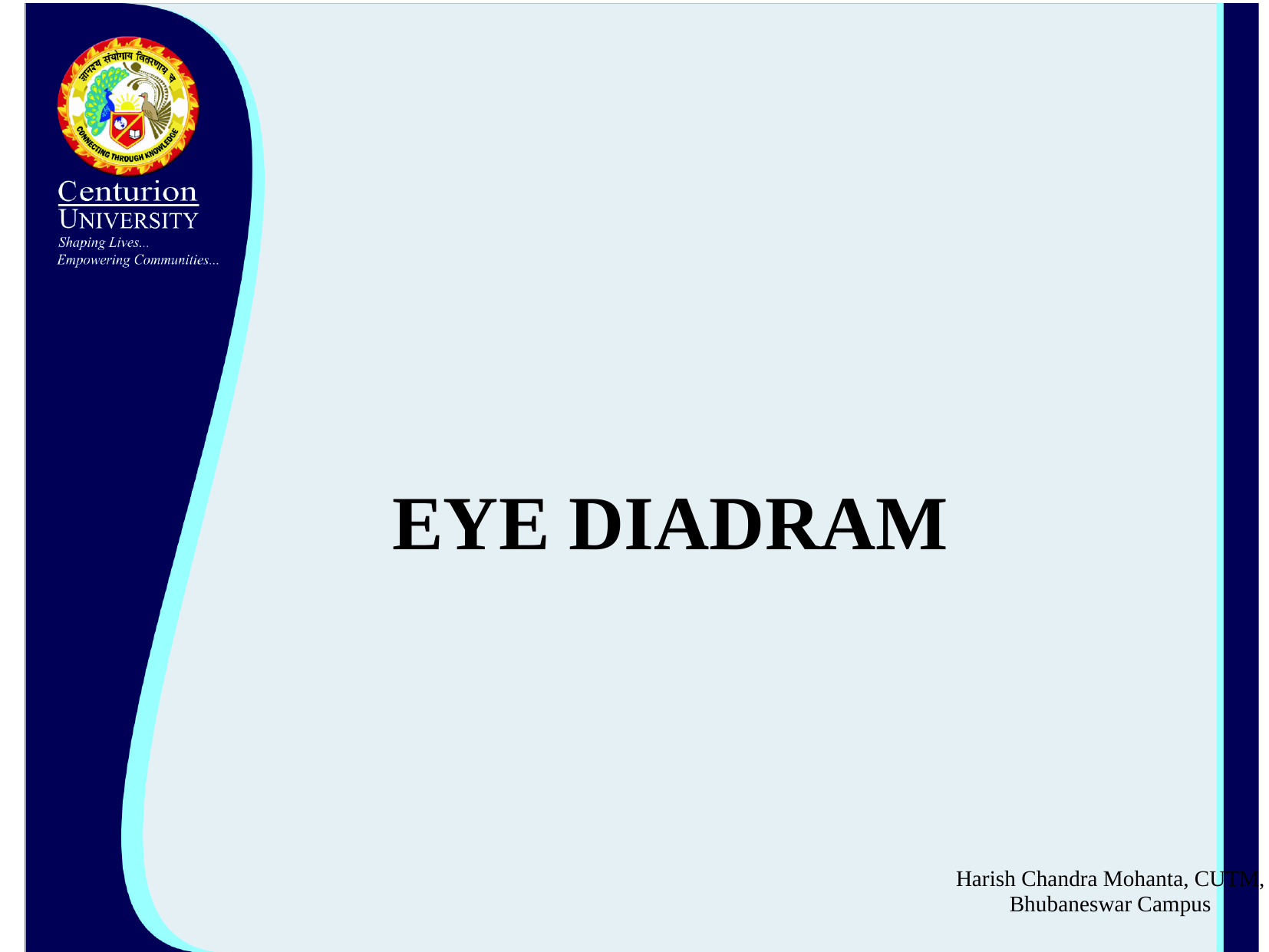

EYE DIADRAM
313
Harish Chandra Mohanta, CUTM, Bhubaneswar Campus